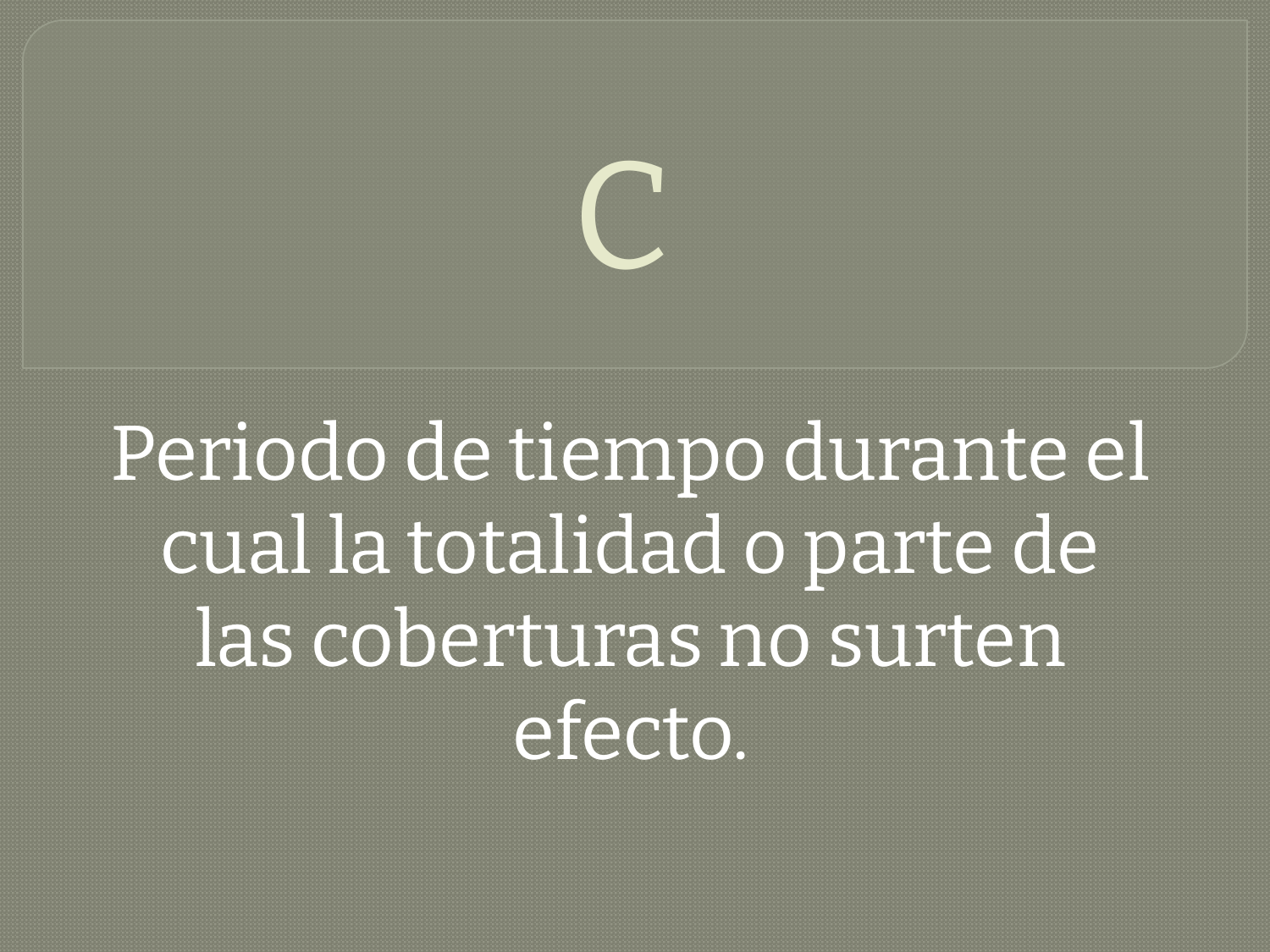

# C
Periodo de tiempo durante el cual la totalidad o parte de las coberturas no surten efecto.